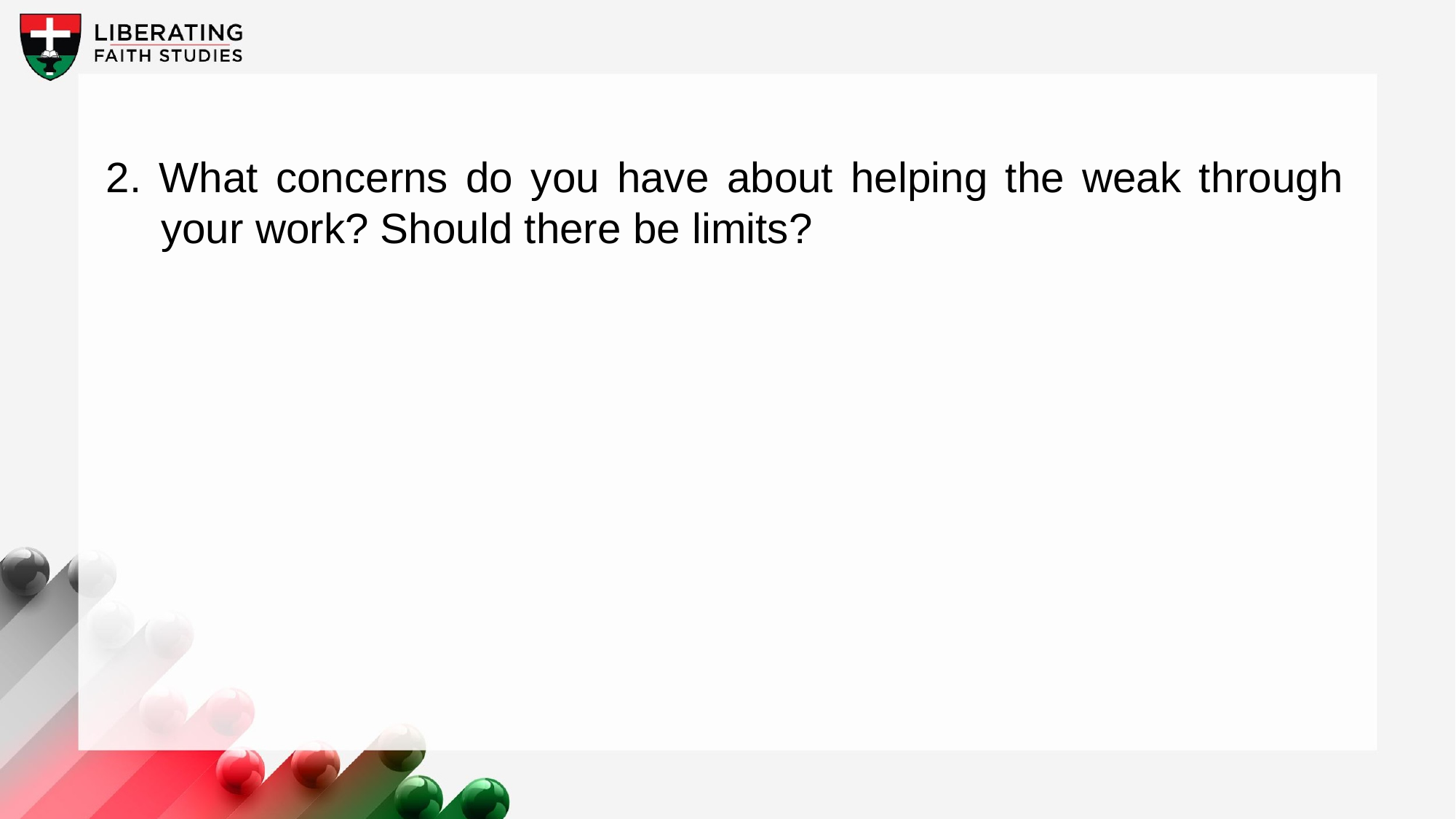

2. What concerns do you have about helping the weak through your work? Should there be limits?